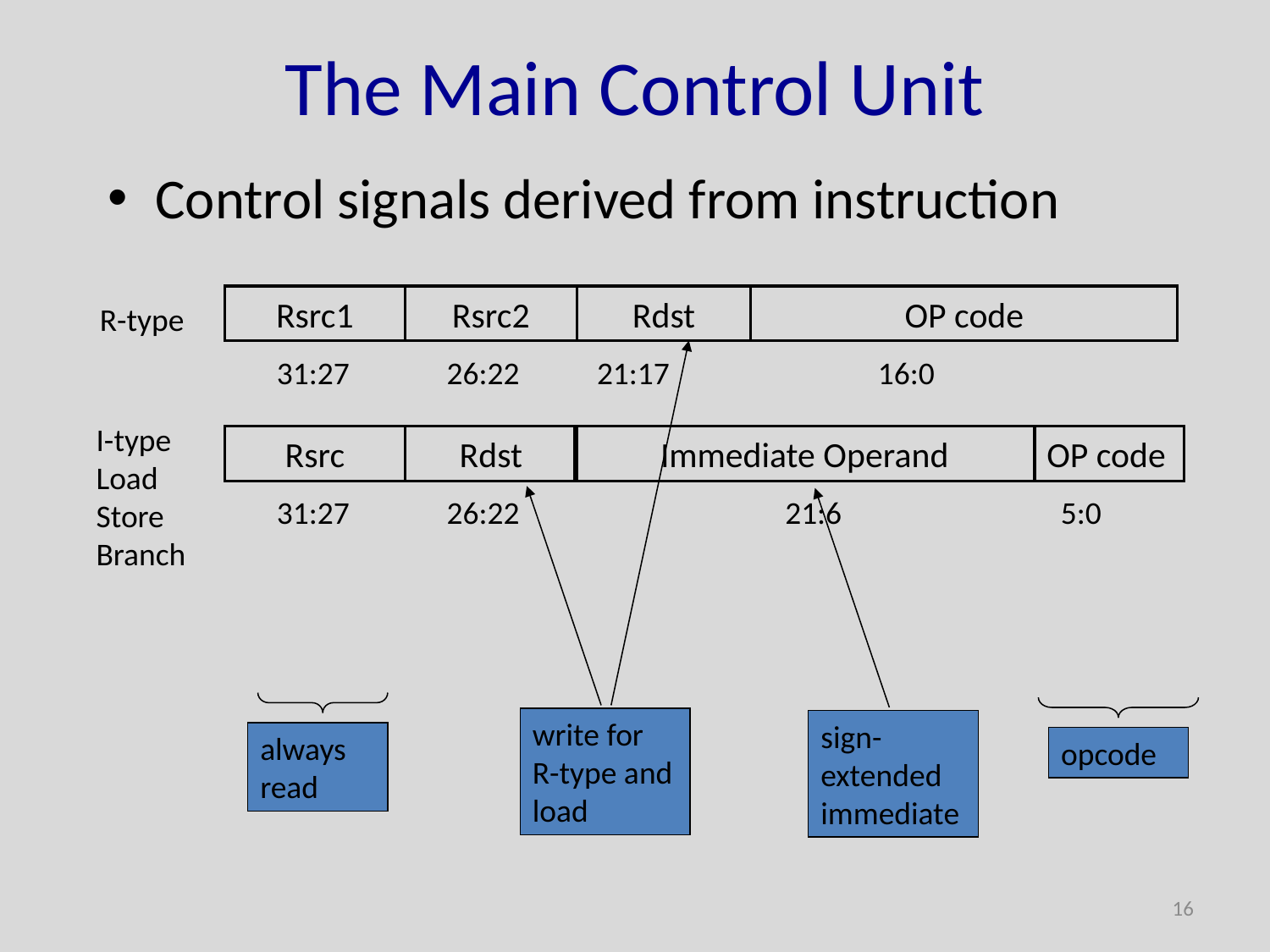

# The Main Control Unit
Control signals derived from instruction
Rsrc1
Rsrc2
OP code
Rdst
R-type

write for R-type and load
31:27
26:22
21:17
16:0
I-type
Load
Store
Branch
Rsrc
Rdst
Immediate Operand
OP code
31:27
26:22
21:6
5:0

sign-extended immediate

always read

opcode
16